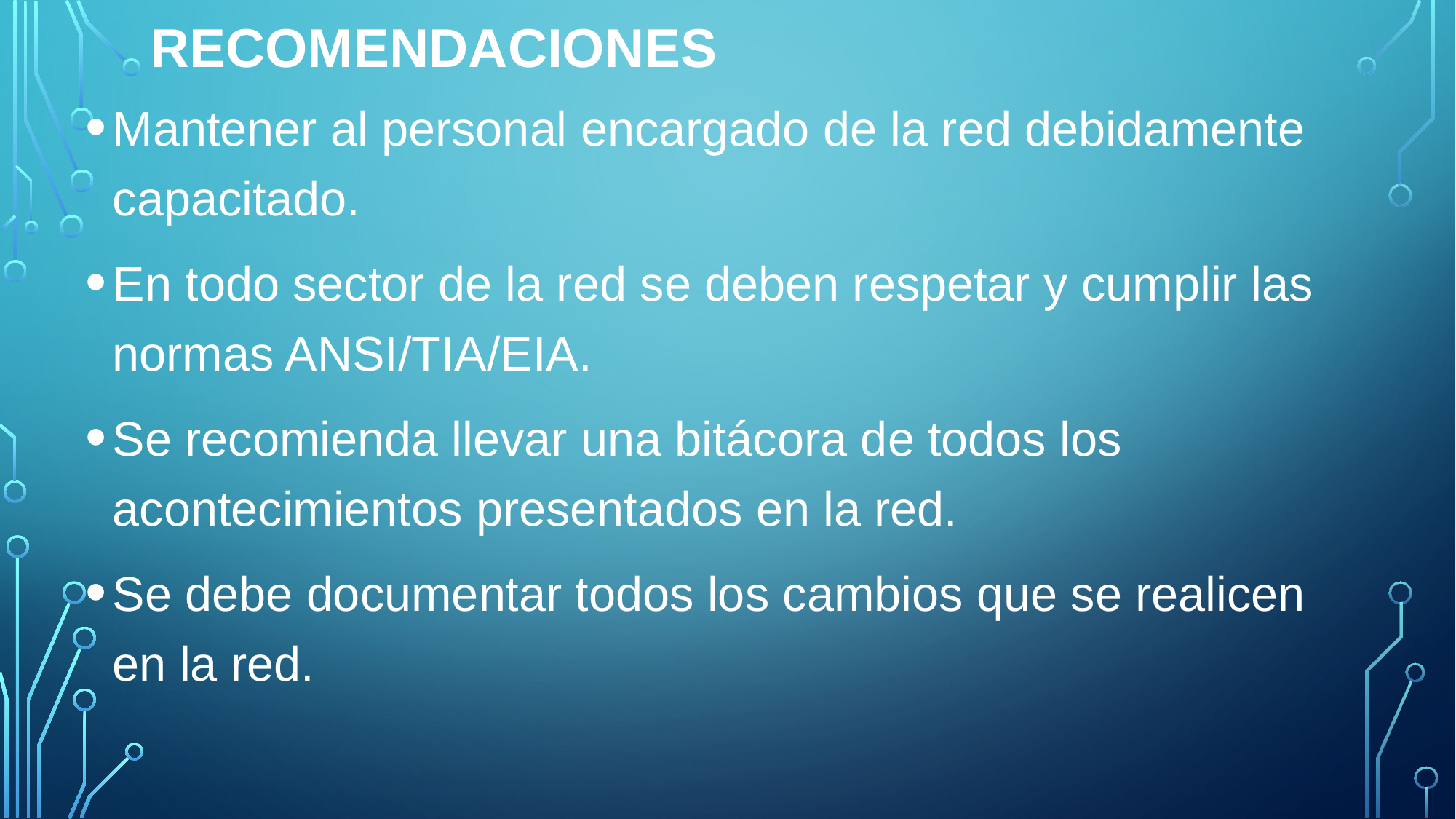

# RECOMENDACIONES
Mantener al personal encargado de la red debidamente capacitado.
En todo sector de la red se deben respetar y cumplir las normas ANSI/TIA/EIA.
Se recomienda llevar una bitácora de todos los acontecimientos presentados en la red.
Se debe documentar todos los cambios que se realicen en la red.